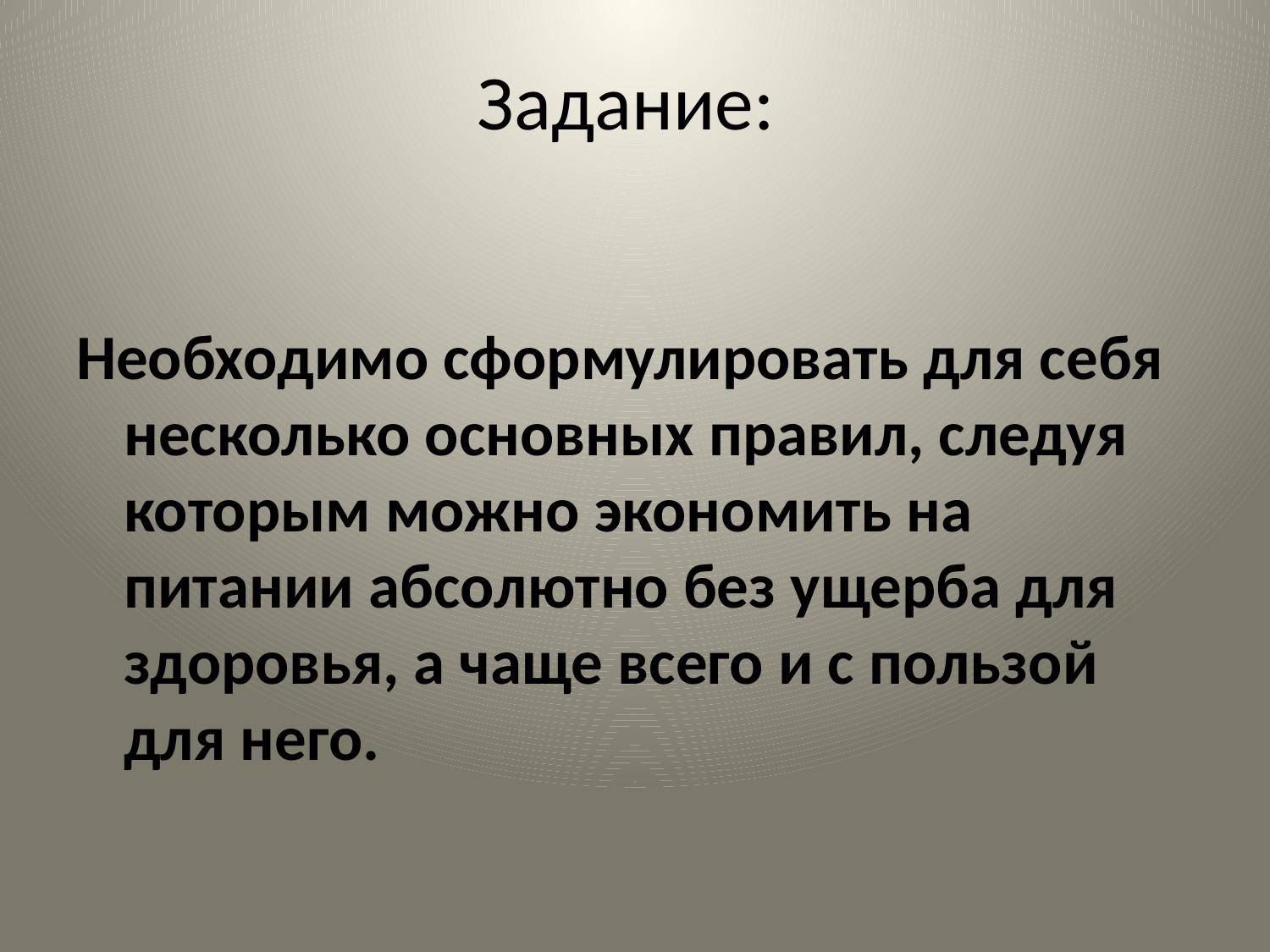

#
Задание:

Необходимо сформулировать для себя несколько основных правил, следуя которым можно экономить на питании абсолютно без ущерба для здоровья, а чаще всего и с пользой для него.